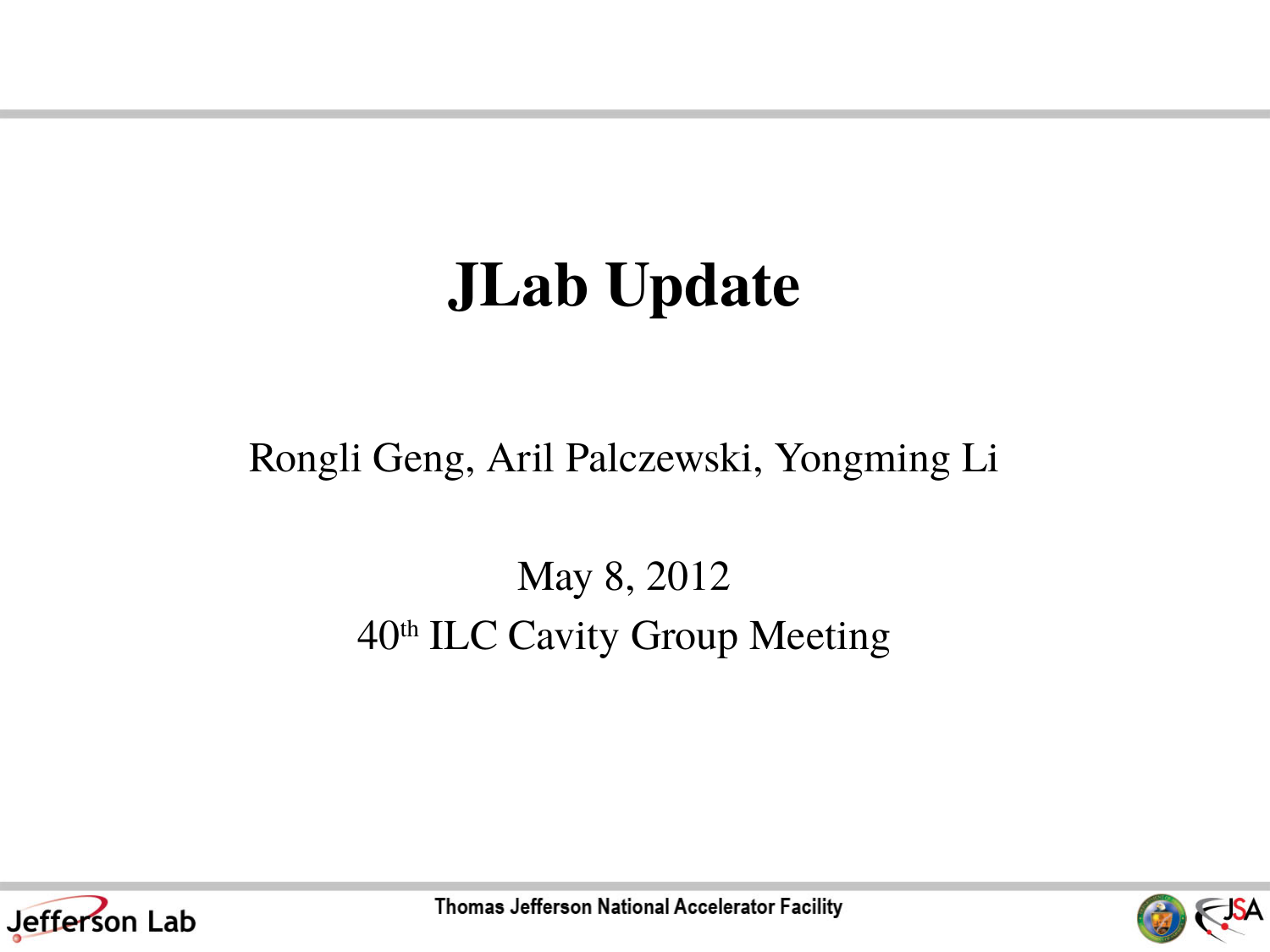

# JLab Update
Rongli Geng, Aril Palczewski, Yongming Li

May 8, 2012
40th ILC Cavity Group Meeting